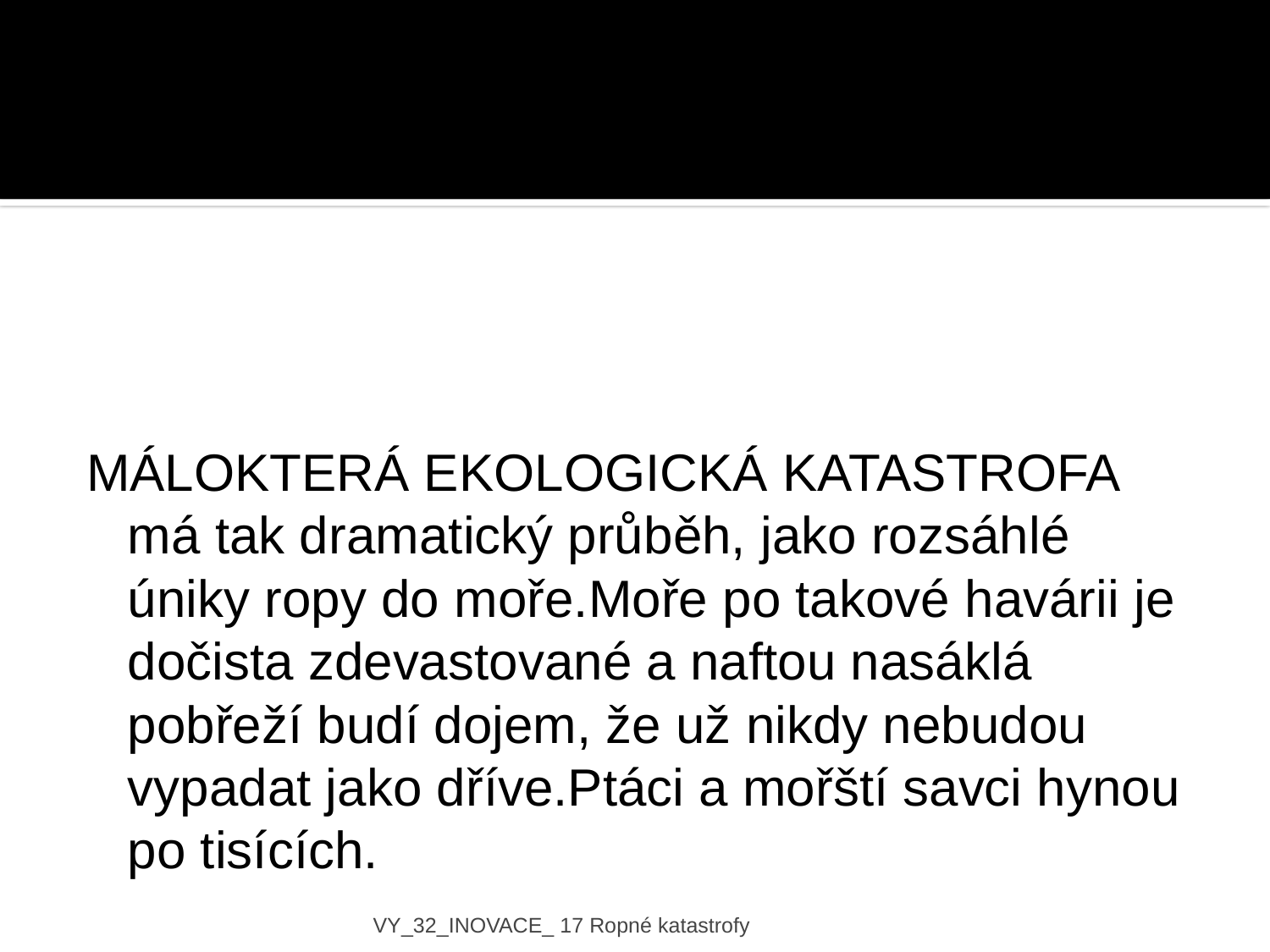

MÁLOKTERÁ EKOLOGICKÁ KATASTROFA má tak dramatický průběh, jako rozsáhlé úniky ropy do moře.Moře po takové havárii je dočista zdevastované a naftou nasáklá pobřeží budí dojem, že už nikdy nebudou vypadat jako dříve.Ptáci a mořští savci hynou po tisících.
VY_32_INOVACE_ 17 Ropné katastrofy